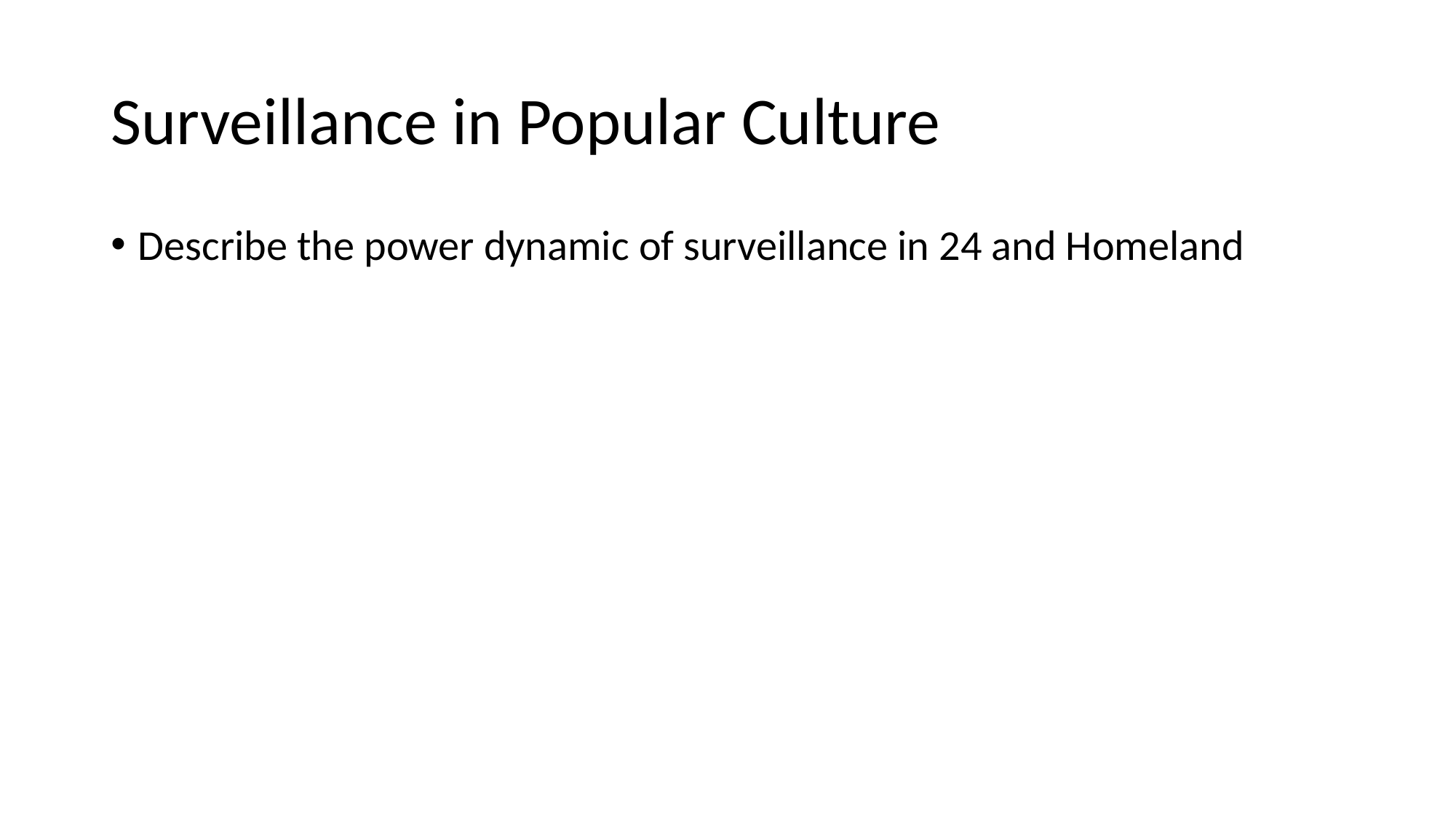

# Surveillance in Popular Culture
Describe the power dynamic of surveillance in 24 and Homeland